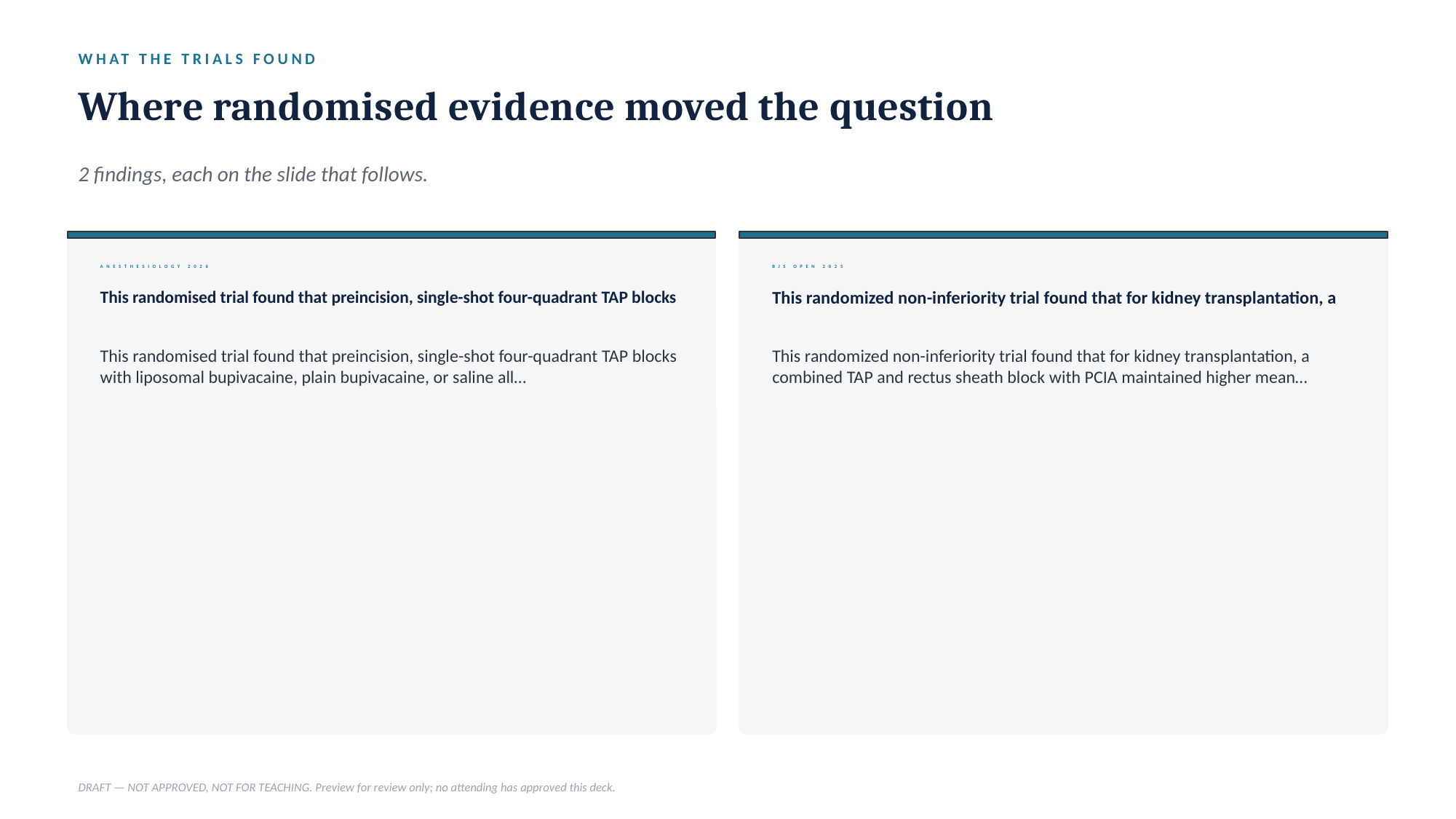

WHAT THE TRIALS FOUND
Where randomised evidence moved the question
2 findings, each on the slide that follows.

ANESTHESIOLOGY 2026
BJS OPEN 2025
This randomised trial found that preincision, single-shot four-quadrant TAP blocks
This randomized non-inferiority trial found that for kidney transplantation, a
This randomised trial found that preincision, single-shot four-quadrant TAP blocks with liposomal bupivacaine, plain bupivacaine, or saline all…
This randomized non-inferiority trial found that for kidney transplantation, a combined TAP and rectus sheath block with PCIA maintained higher mean…
DRAFT — NOT APPROVED, NOT FOR TEACHING. Preview for review only; no attending has approved this deck.